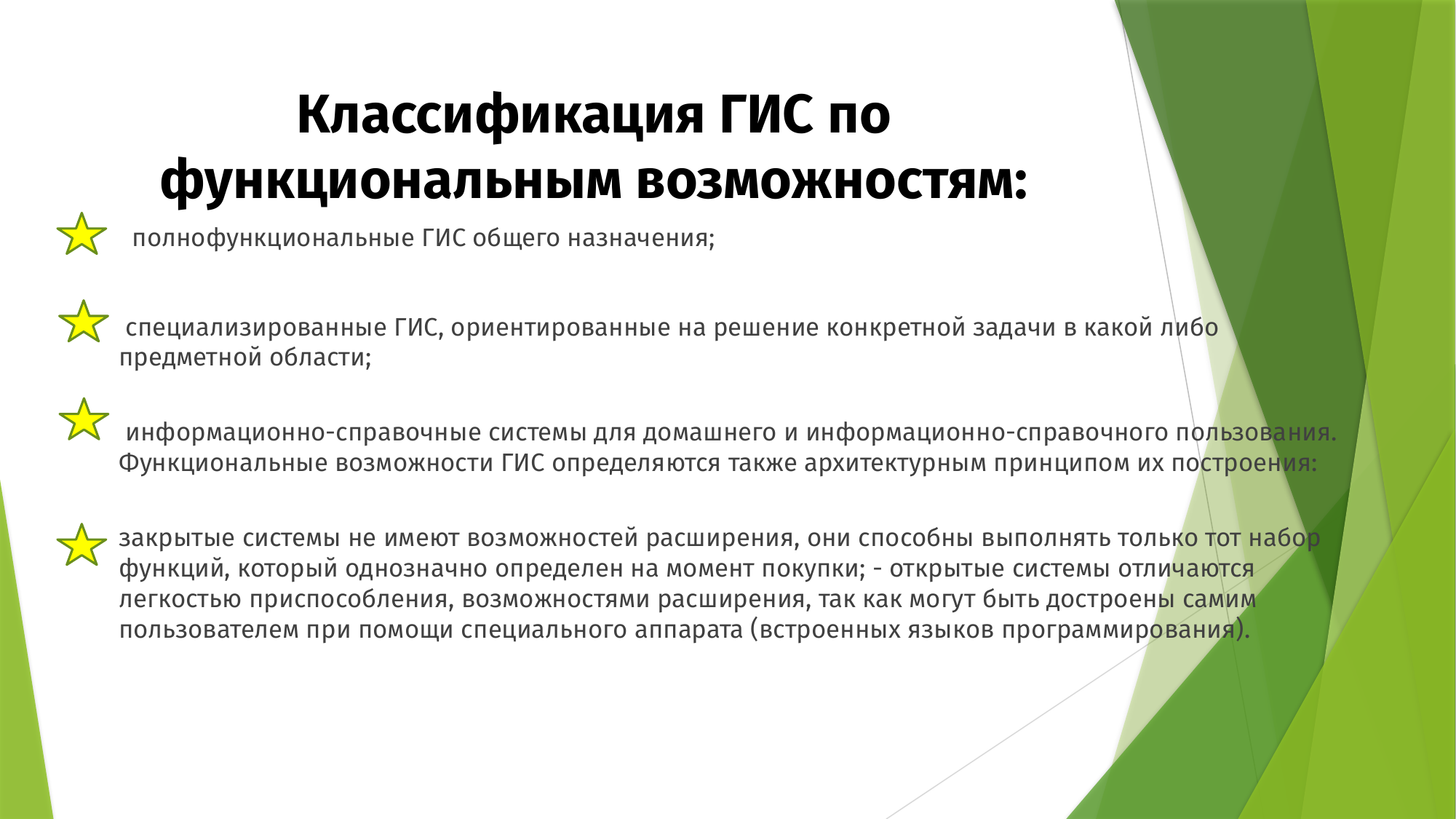

# Классификация ГИС по функциональным возможностям:

  полнофункциональные ГИС общего назначения;

 специализированные ГИС, ориентированные на решение конкретной задачи в какой либо предметной области;
 информационно-справочные системы для домашнего и информационно-справочного пользования. Функциональные возможности ГИС определяются также архитектурным принципом их построения:
закрытые системы не имеют возможностей расширения, они способны выполнять только тот набор функций, который однозначно определен на момент покупки; - открытые системы отличаются легкостью приспособления, возможностями расширения, так как могут быть достроены самим пользователем при помощи специального аппарата (встроенных языков программирования).